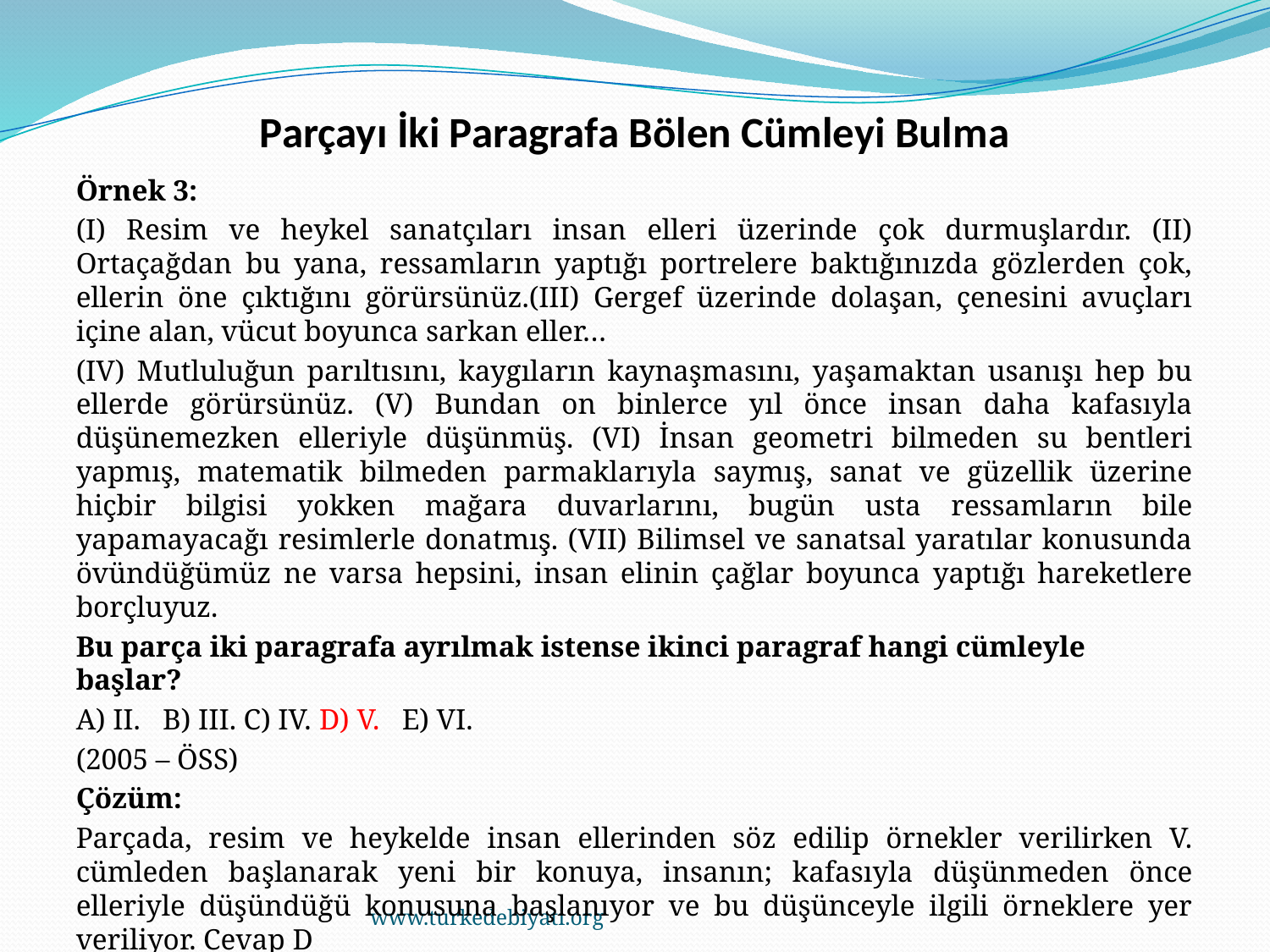

# Parçayı İki Paragrafa Bölen Cümleyi Bulma
Örnek 3:
(I) Resim ve heykel sanatçıları insan elleri üzerinde çok durmuşlardır. (II) Ortaçağdan bu yana, ressamların yaptığı portrelere baktığınızda gözlerden çok, ellerin öne çıktığını görürsünüz.(III) Gergef üzerinde dolaşan, çenesini avuçları içine alan, vücut boyunca sarkan eller…
(IV) Mutluluğun parıltısını, kaygıların kaynaşmasını, yaşamaktan usanışı hep bu ellerde görürsünüz. (V) Bundan on binlerce yıl önce insan daha kafasıyla düşünemezken elleriyle düşünmüş. (VI) İnsan geometri bilmeden su bentleri yapmış, matematik bilmeden parmaklarıyla saymış, sanat ve güzellik üzerine hiçbir bilgisi yokken mağara duvarlarını, bugün usta ressamların bile yapamayacağı resimlerle donatmış. (VII) Bilimsel ve sanatsal yaratılar konusunda övündüğümüz ne varsa hepsini, insan elinin çağlar boyunca yaptığı hareketlere borçluyuz.
Bu parça iki paragrafa ayrılmak istense ikinci paragraf hangi cümleyle başlar?
A) II.   B) III. C) IV. D) V.   E) VI.
(2005 – ÖSS)
Çözüm:
Parçada, resim ve heykelde insan ellerinden söz edilip örnekler verilirken V. cümleden başlanarak yeni bir konuya, insanın; kafasıyla düşünmeden önce elleriyle düşündüğü konusuna başlanıyor ve bu düşünceyle ilgili örneklere yer veriliyor. Cevap D
www.turkedebiyati.org